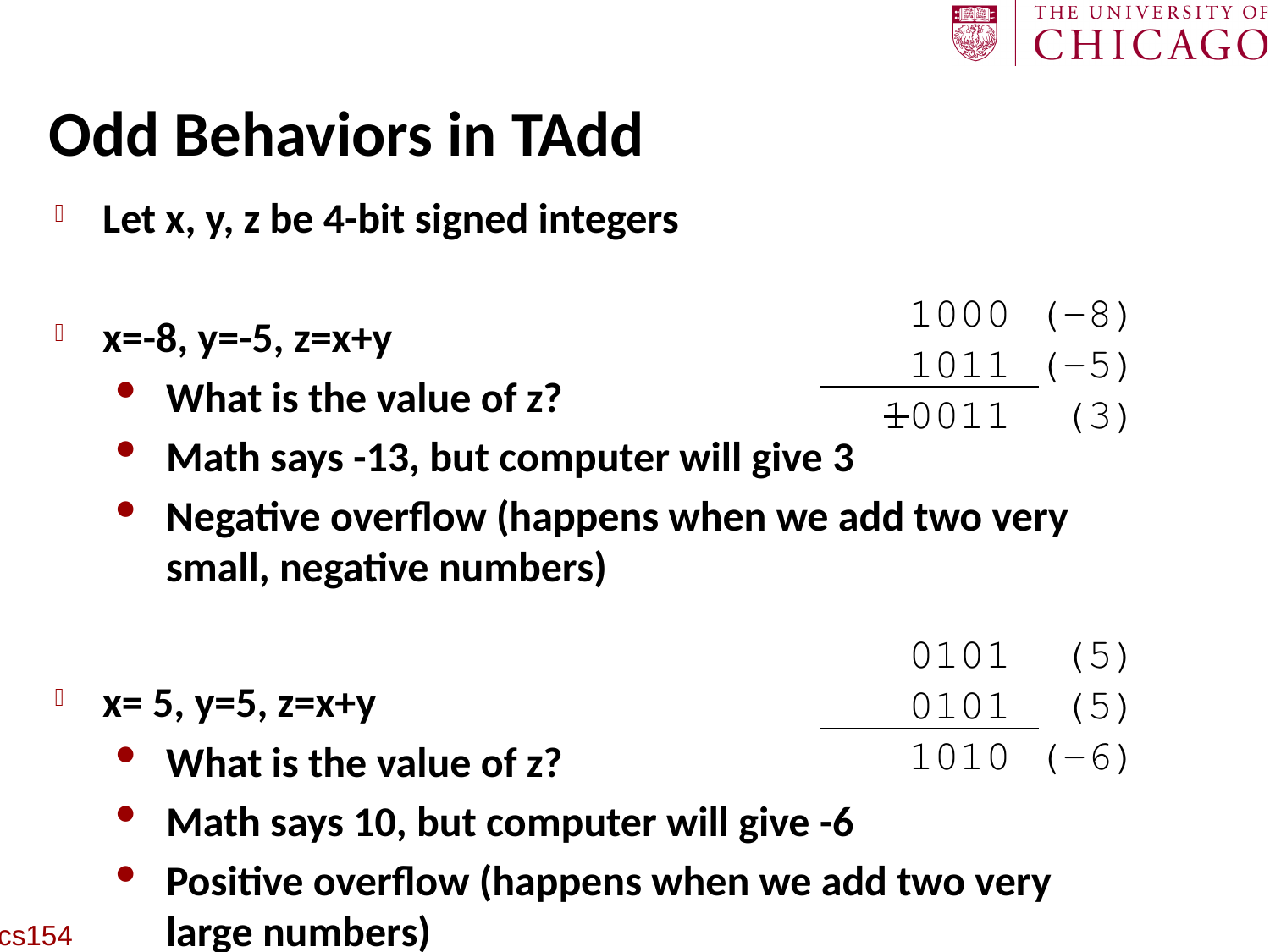

# Odd Behaviors in TAdd
Let x, y, z be 4-bit signed integers

x=-8, y=-5, z=x+y
What is the value of z?
Math says -13, but computer will give 3
Negative overflow (happens when we add two very small, negative numbers)

x= 5, y=5, z=x+y
What is the value of z?
Math says 10, but computer will give -6
Positive overflow (happens when we add two very large numbers)

1000 (-8)
1011 (-5)
10011  (3)
0101  (5)
0101  (5)
1010 (-6)